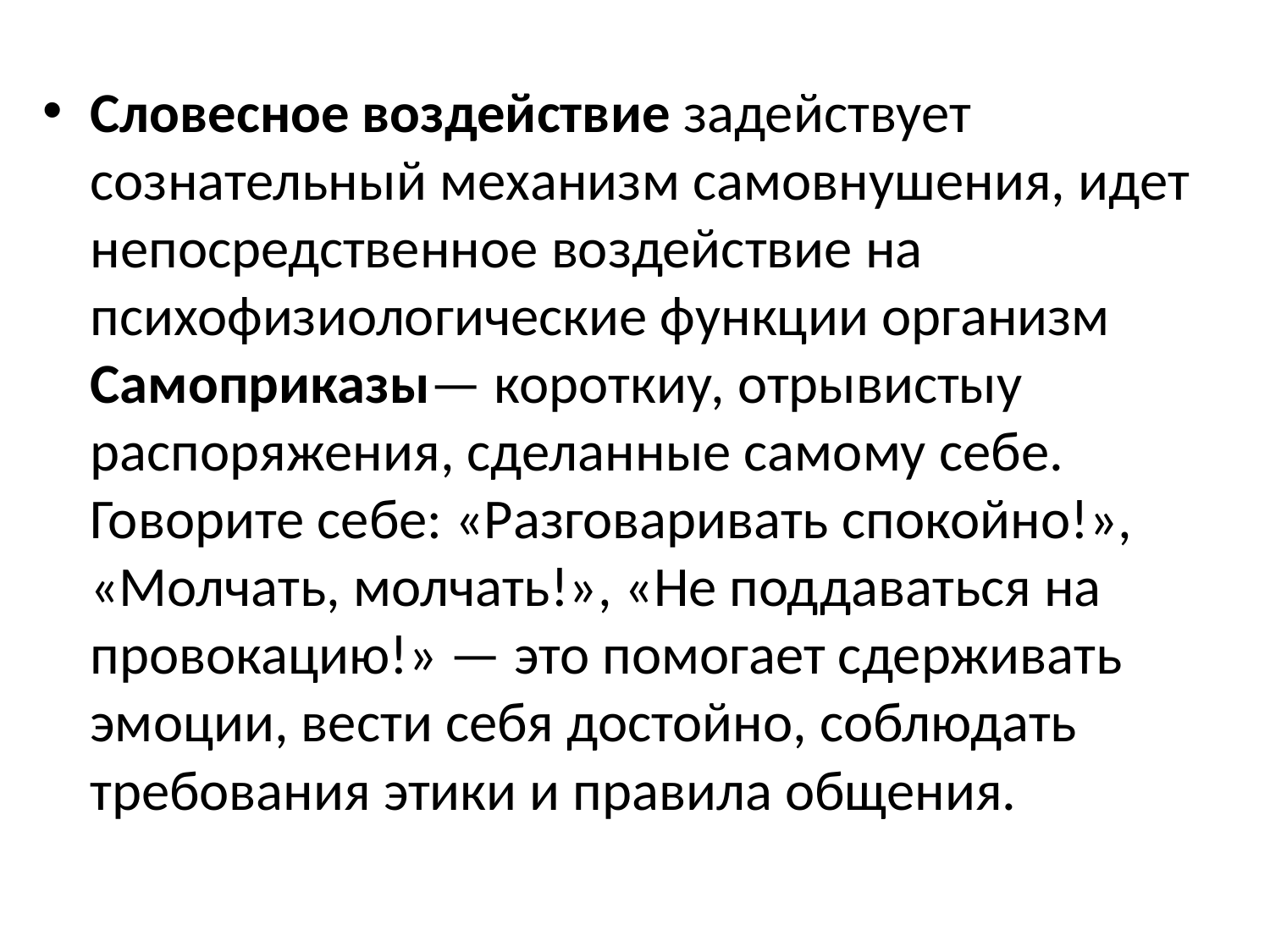

Словесное воздействие задействует сознательный механизм самовнушения, идет непосредственное воздействие на психофизиологические функции организм Самоприказы— короткиу, отрывистыу распоряжения, сделанные самому себе. Говорите себе: «Разговаривать спокойно!», «Молчать, молчать!», «Не поддаваться на провокацию!» — это помогает сдерживать эмоции, вести себя достойно, соблюдать требования этики и правила общения.